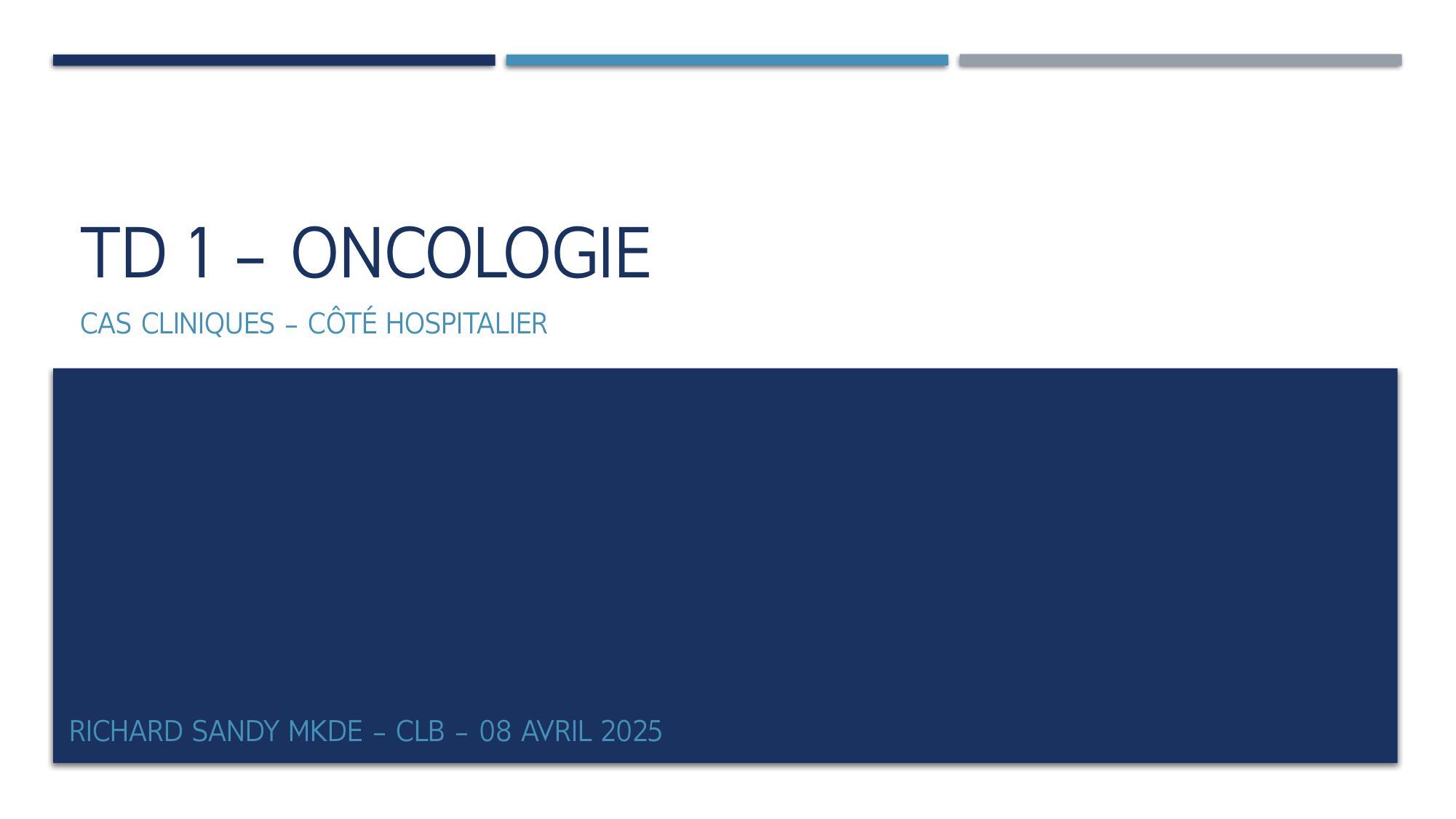

# TD 1 – Oncologie
Cas cliniques – Côté hospitalier
RICHARD SANDY MKDE – clb – 08 AVRIL 2025